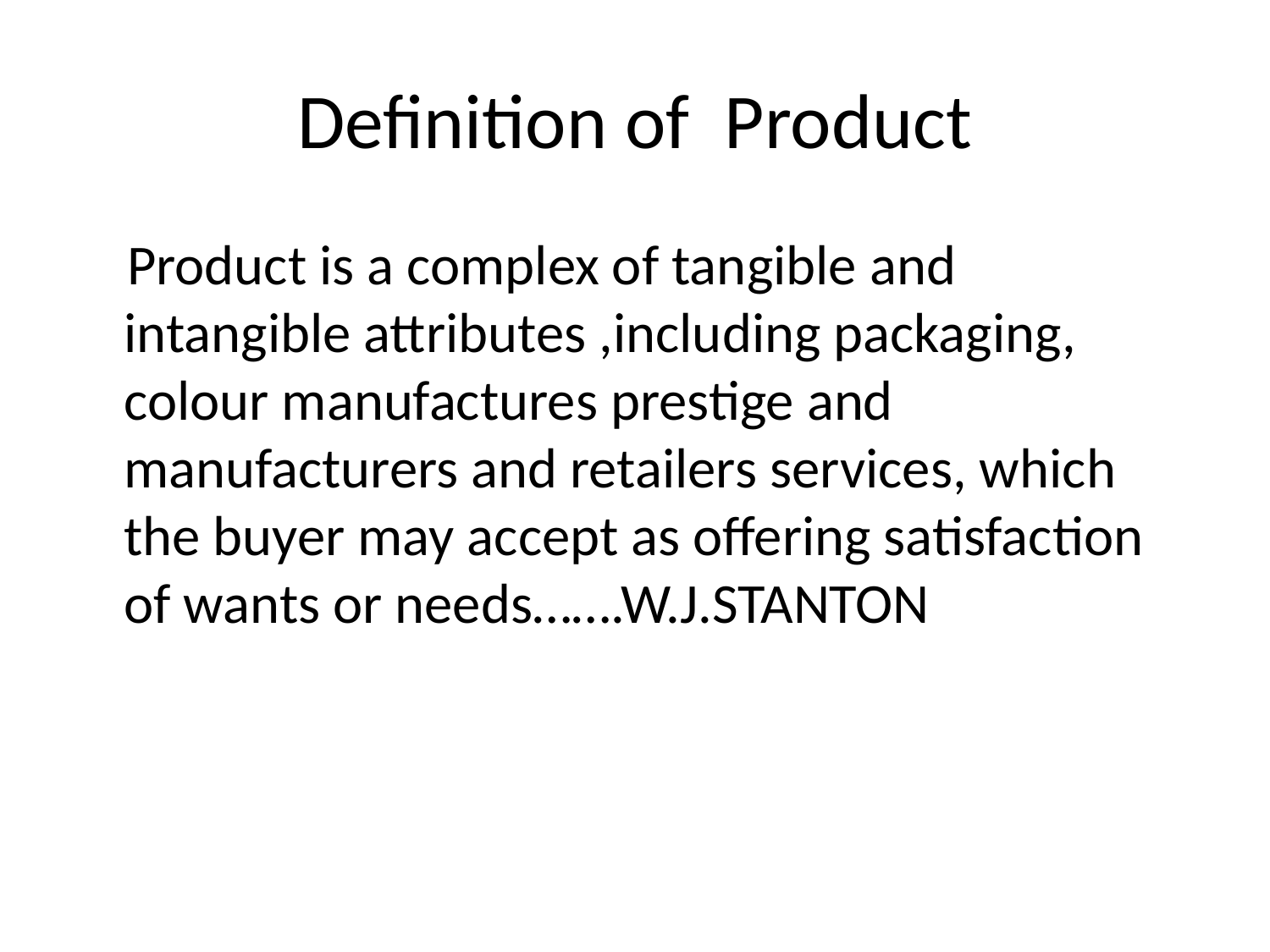

# Definition of  Product
    Product is a complex of tangible and intangible attributes ,including packaging, colour manufactures prestige and manufacturers and retailers services, which the buyer may accept as offering satisfaction of wants or needs…….W.J.STANTON